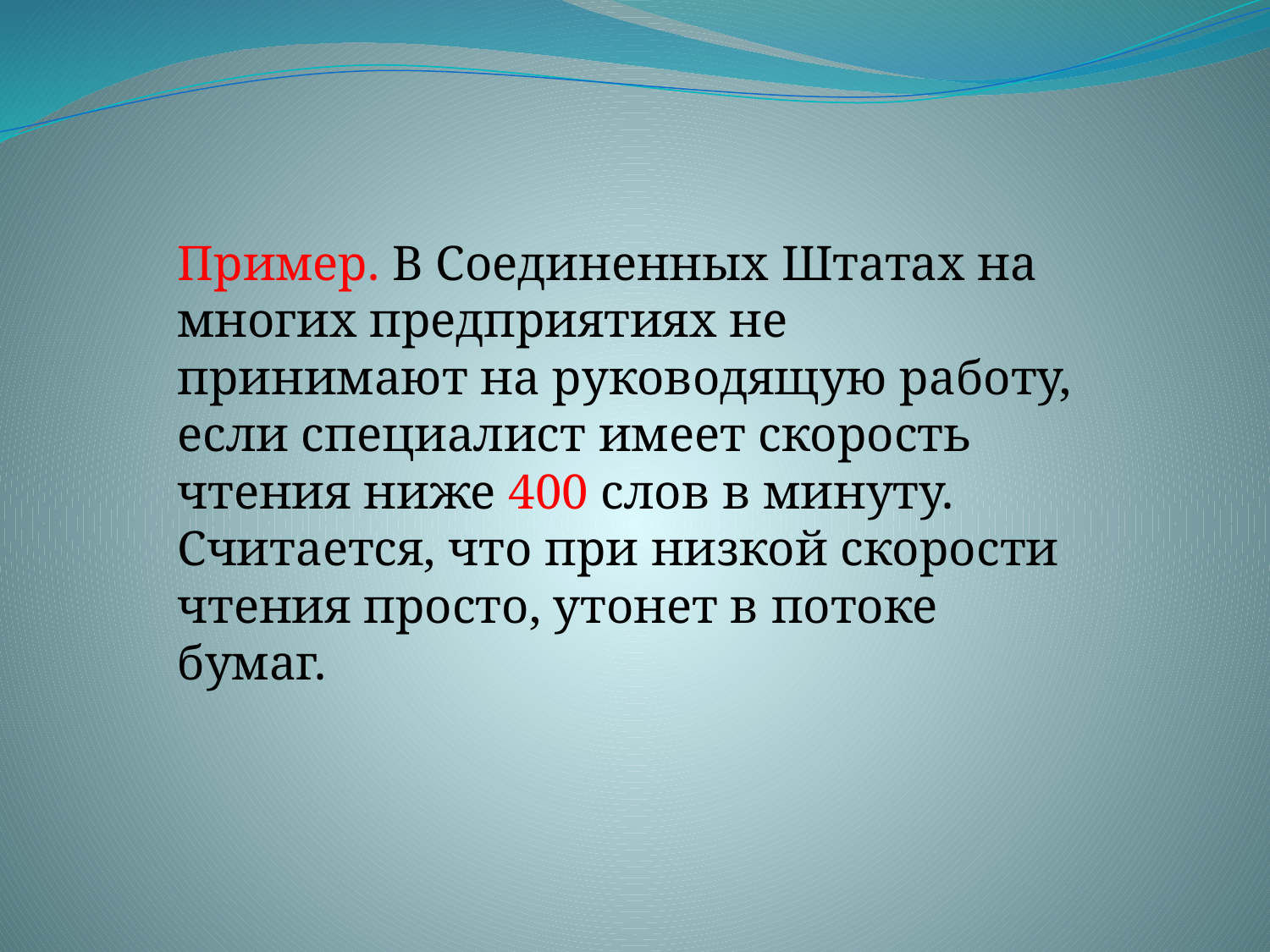

Пример. В Соединенных Штатах на многих предприятиях не принимают на руководящую работу, если специалист имеет скорость чтения ниже 400 слов в минуту. Считается, что при низкой скорости чтения просто, утонет в потоке бумаг.